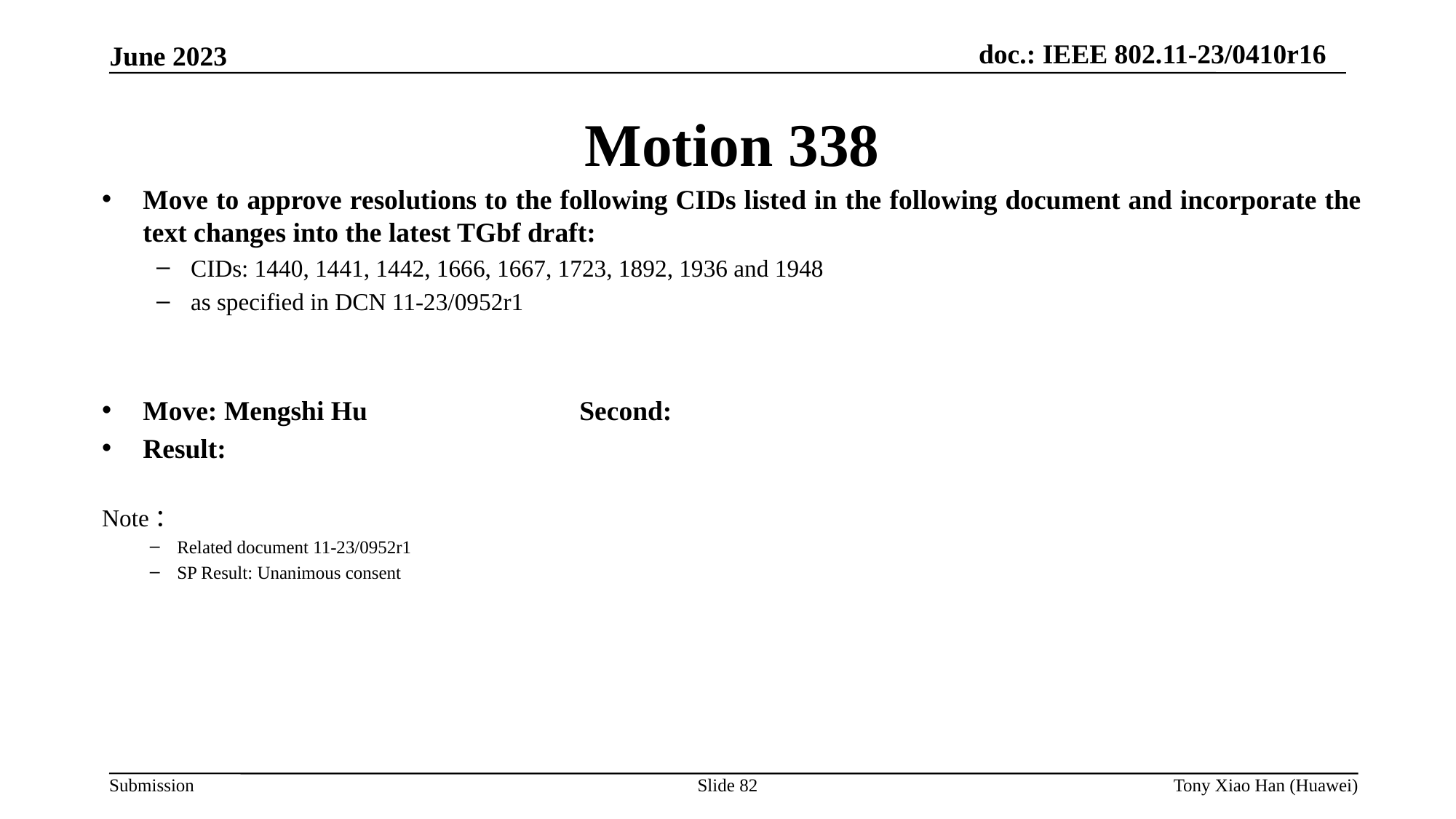

Motion 338

Move to approve resolutions to the following CIDs listed in the following document and incorporate the text changes into the latest TGbf draft:
CIDs: 1440, 1441, 1442, 1666, 1667, 1723, 1892, 1936 and 1948
as specified in DCN 11-23/0952r1

Move: Mengshi Hu		Second:
Result:

Note：
Related document 11-23/0952r1
SP Result: Unanimous consent